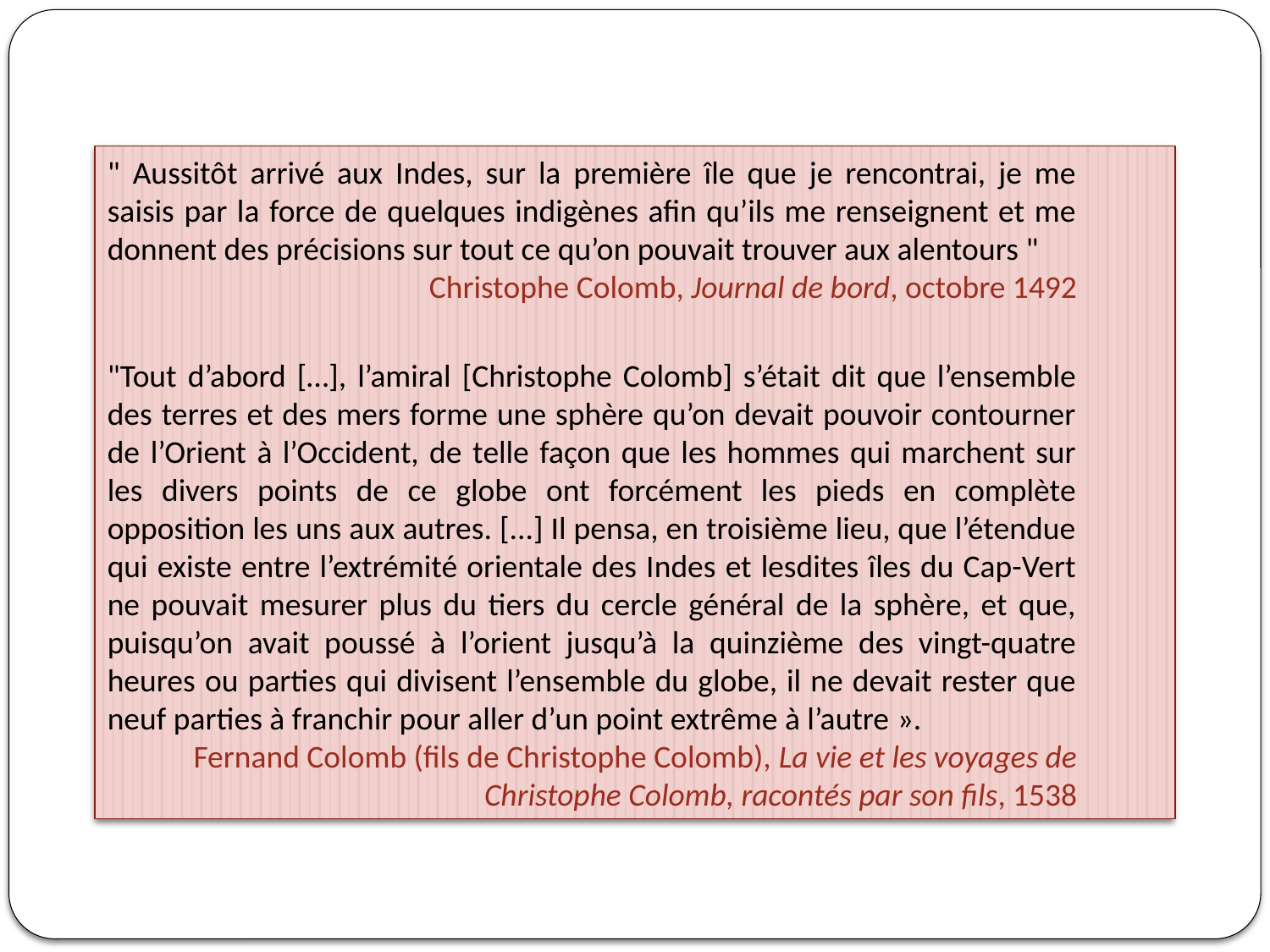

" Aussitôt arrivé aux Indes, sur la première île que je rencontrai, je me saisis par la force de quelques indigènes afin qu’ils me renseignent et me donnent des précisions sur tout ce qu’on pouvait trouver aux alentours "
Christophe Colomb, Journal de bord, octobre 1492

"Tout d’abord […], l’amiral [Christophe Colomb] s’était dit que l’ensemble des terres et des mers forme une sphère qu’on devait pouvoir contourner de l’Orient à l’Occident, de telle façon que les hommes qui marchent sur les divers points de ce globe ont forcément les pieds en complète opposition les uns aux autres. [...] Il pensa, en troisième lieu, que l’étendue qui existe entre l’extrémité orientale des Indes et lesdites îles du Cap-Vert ne pouvait mesurer plus du tiers du cercle général de la sphère, et que, puisqu’on avait poussé à l’orient jusqu’à la quinzième des vingt-quatre heures ou parties qui divisent l’ensemble du globe, il ne devait rester que neuf parties à franchir pour aller d’un point extrême à l’autre ».
Fernand Colomb (fils de Christophe Colomb), La vie et les voyages de Christophe Colomb, racontés par son fils, 1538